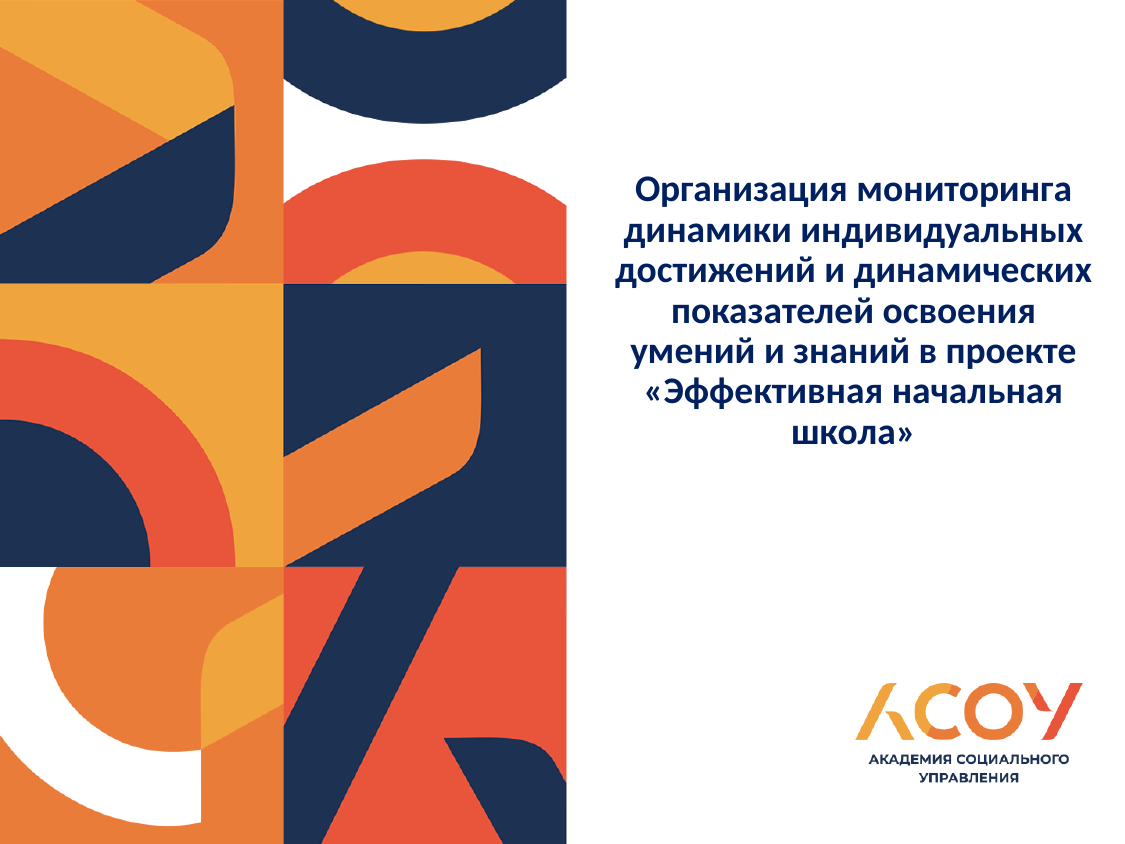

# Организация мониторинга динамики индивидуальных достижений и динамических показателей освоения умений и знаний в проекте «Эффективная начальная школа»